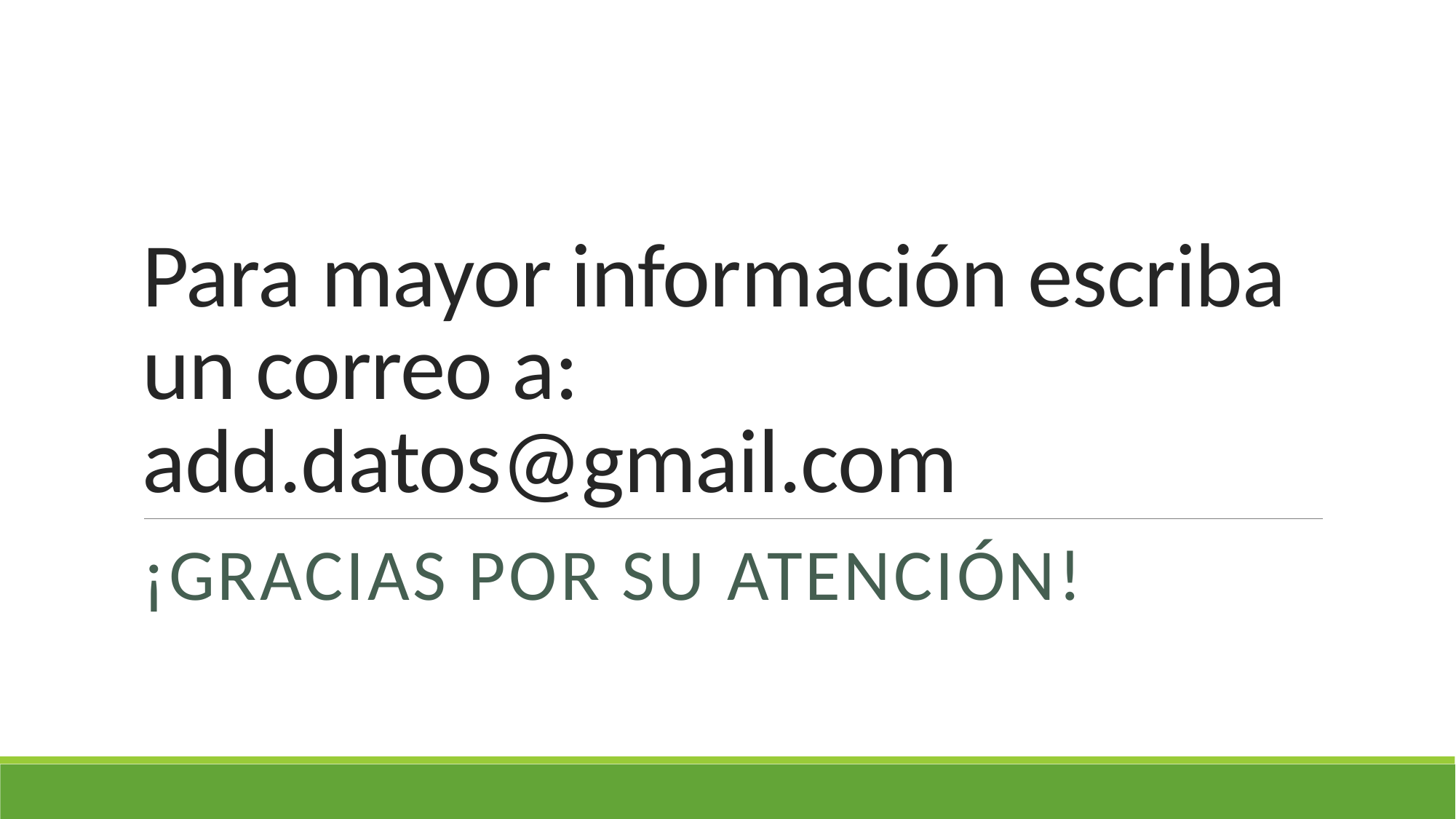

# Para mayor información escriba un correo a: add.datos@gmail.com
¡Gracias por su atención!